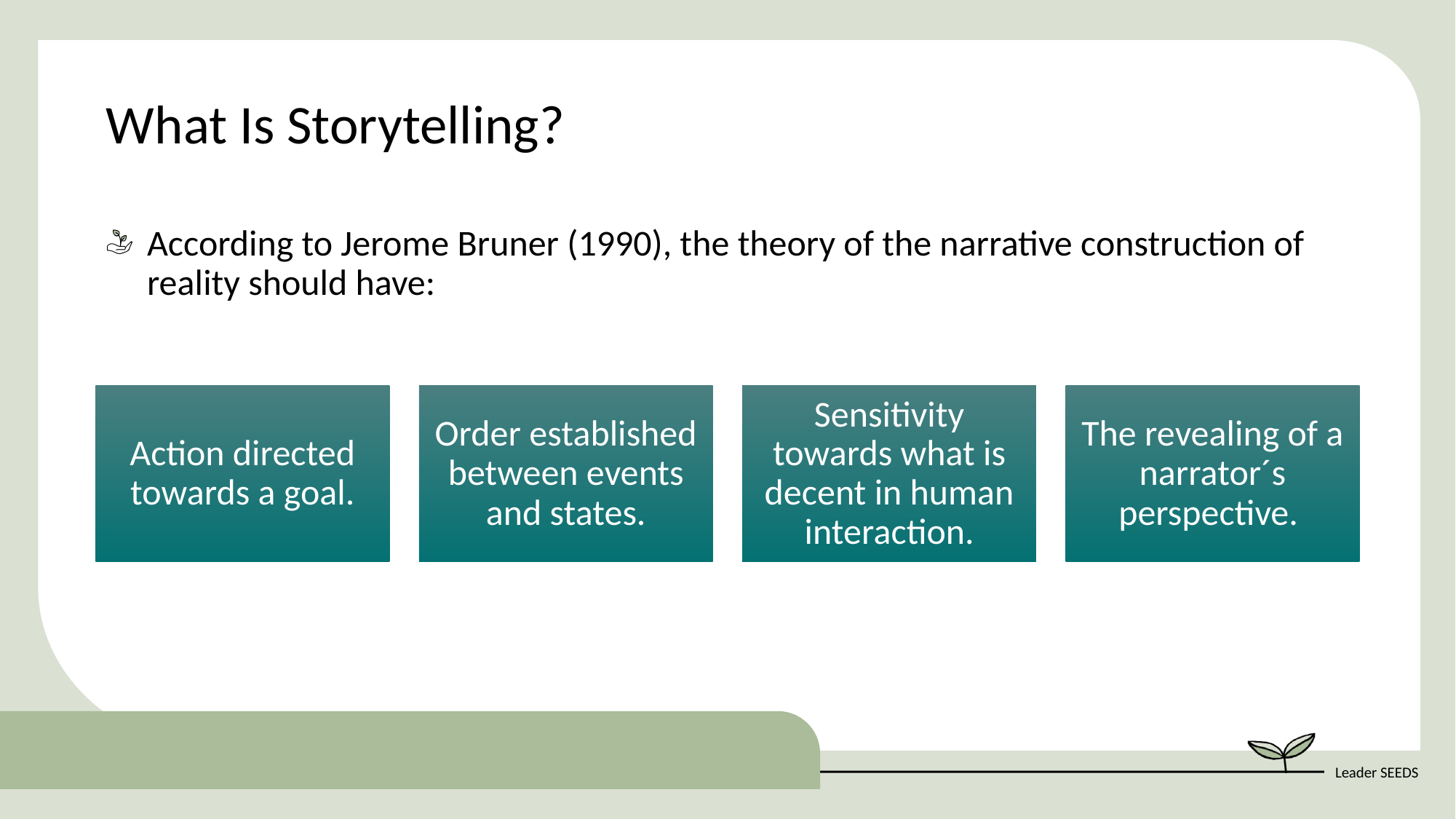

What Is Storytelling?
According to Jerome Bruner (1990), the theory of the narrative construction of reality should have:

Action directed towards a goal.
Order established between events and states.
Sensitivity towards what is decent in human interaction.
The revealing of a narrator´s perspective.